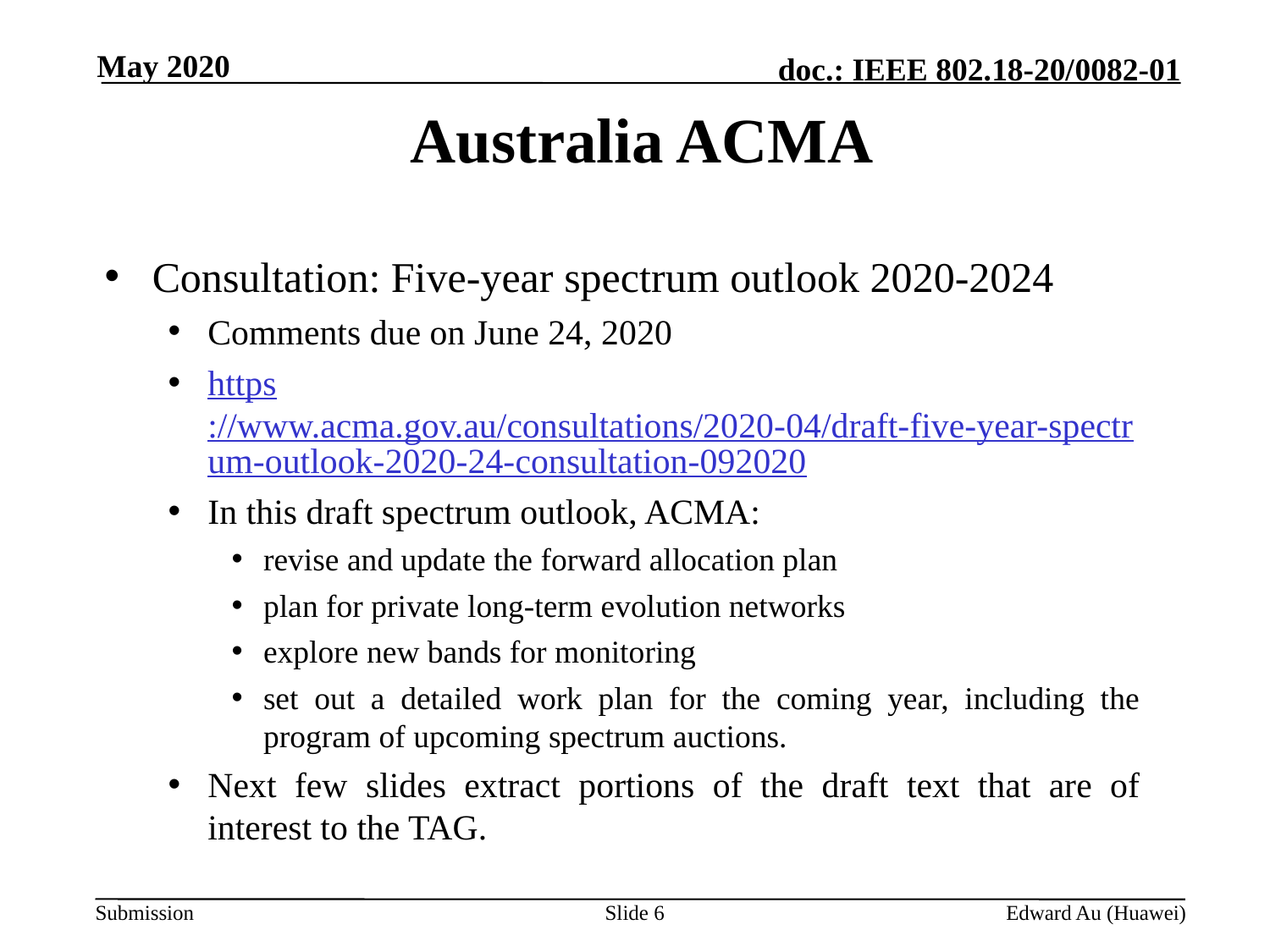

May 2020
# Australia ACMA
Consultation: Five-year spectrum outlook 2020-2024
Comments due on June 24, 2020
https://www.acma.gov.au/consultations/2020-04/draft-five-year-spectrum-outlook-2020-24-consultation-092020
In this draft spectrum outlook, ACMA:
revise and update the forward allocation plan
plan for private long-term evolution networks
explore new bands for monitoring
set out a detailed work plan for the coming year, including the program of upcoming spectrum auctions.
Next few slides extract portions of the draft text that are of interest to the TAG.
Slide 6
Edward Au (Huawei)